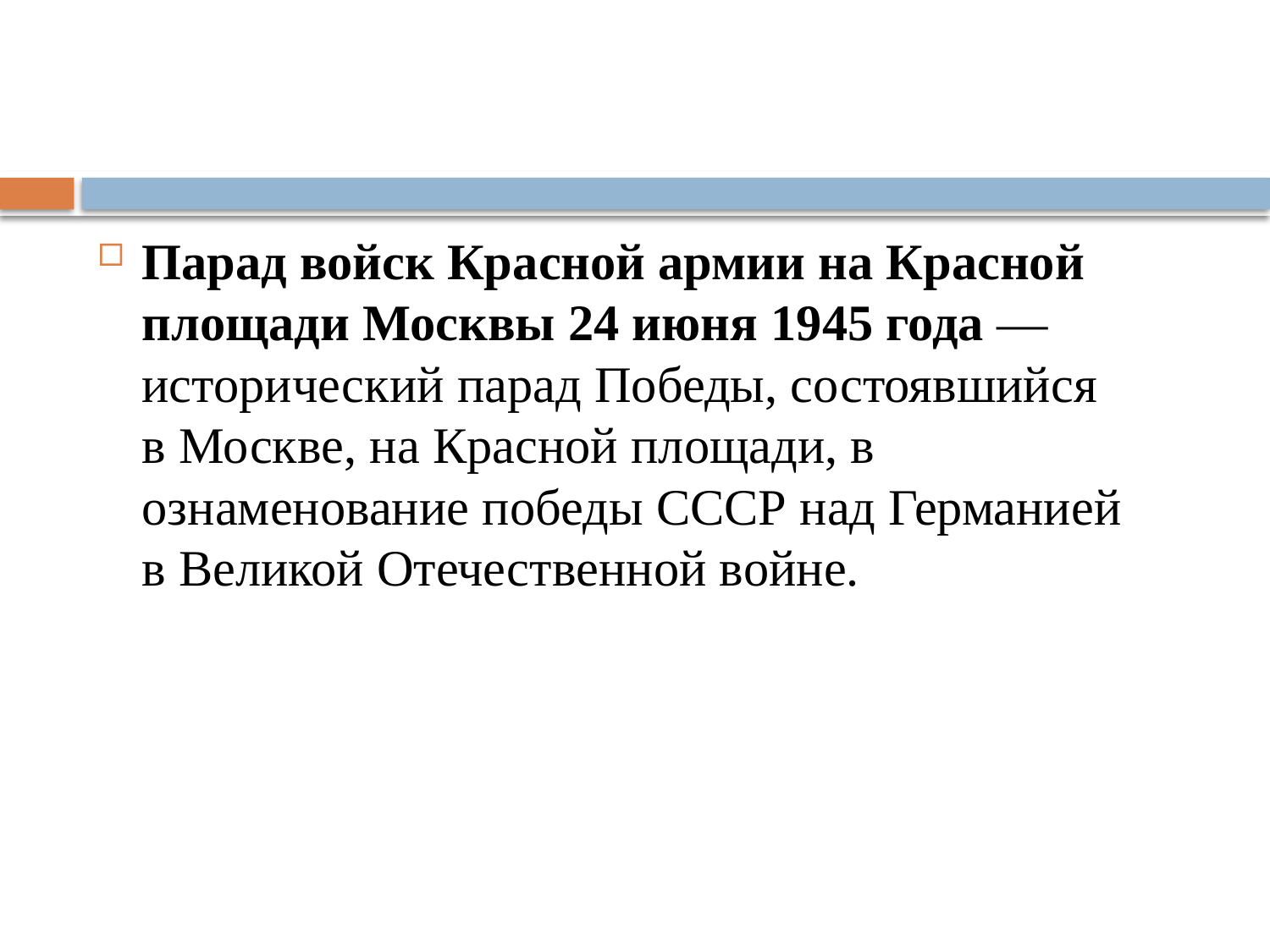

#
Парад войск Красной армии на Красной площади Москвы 24 июня 1945 года — исторический парад Победы, состоявшийся в Москве, на Красной площади, в ознаменование победы СССР над Германией в Великой Отечественной войне.